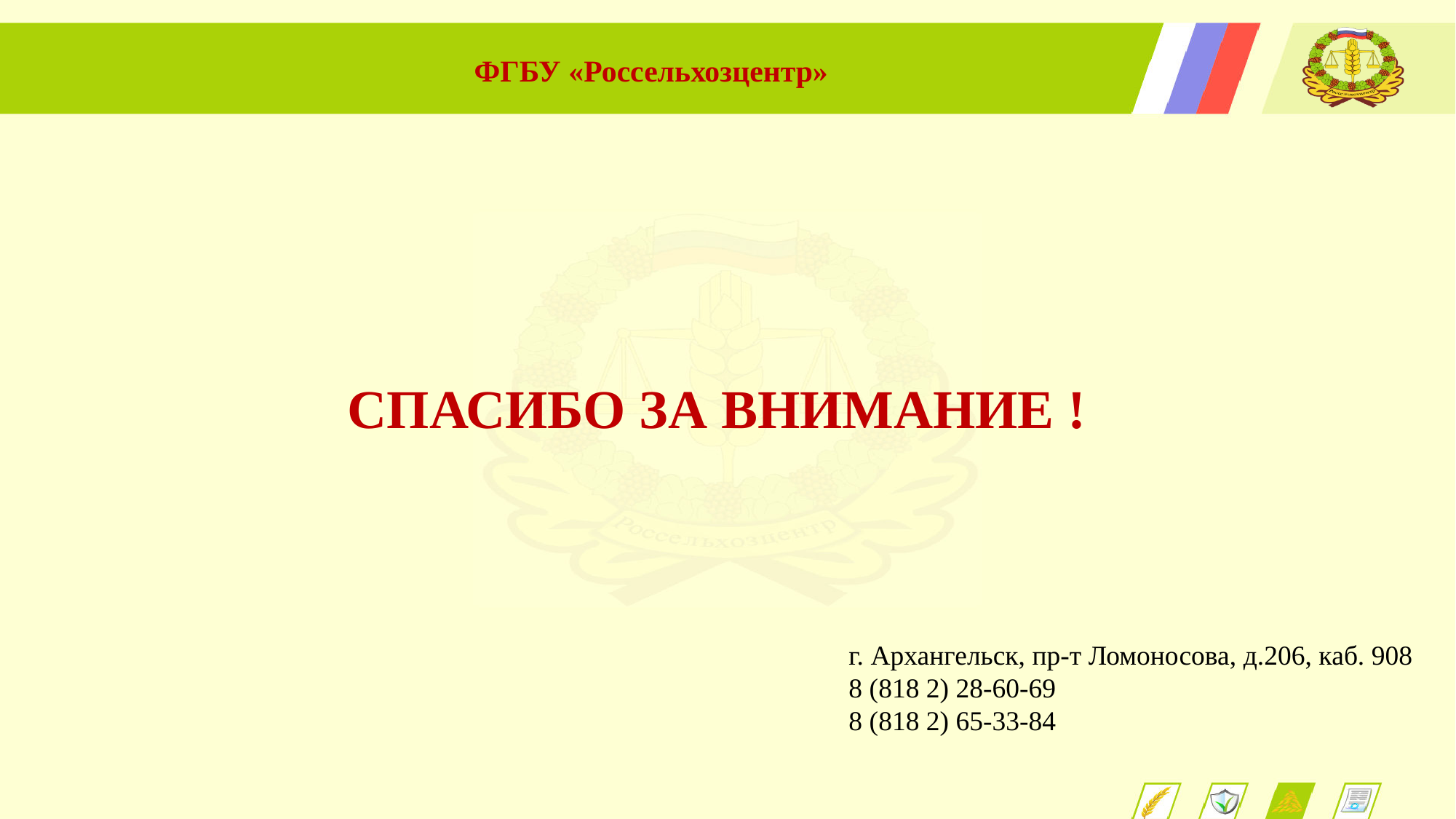

ФГБУ «Россельхозцентр»
СПАСИБО ЗА ВНИМАНИЕ !
г. Архангельск, пр-т Ломоносова, д.206, каб. 908
8 (818 2) 28-60-69
8 (818 2) 65-33-84